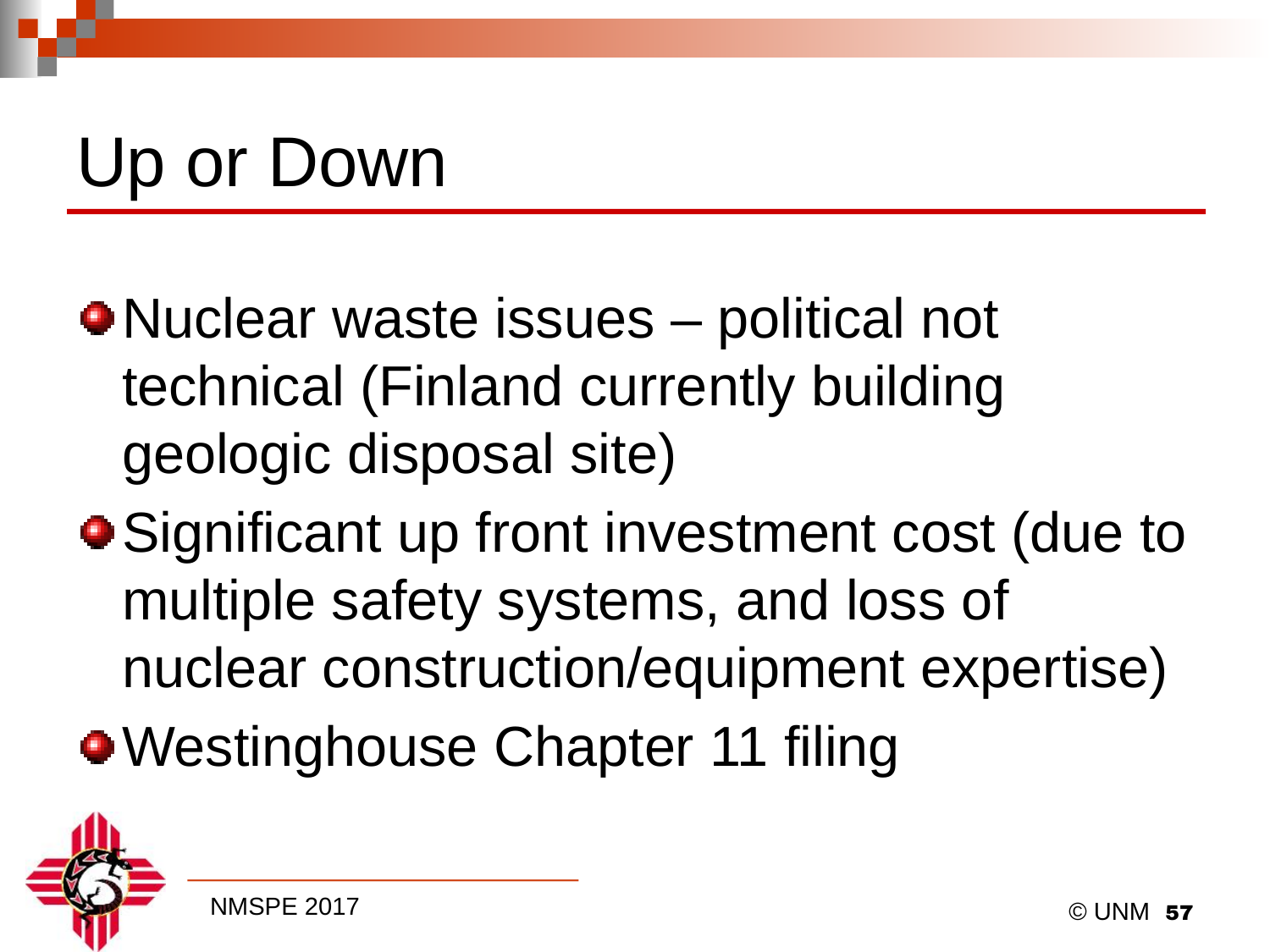

# Up or Down
Nuclear waste issues – political not technical (Finland currently building geologic disposal site)
Significant up front investment cost (due to multiple safety systems, and loss of nuclear construction/equipment expertise)
Westinghouse Chapter 11 filing
57
© UNM